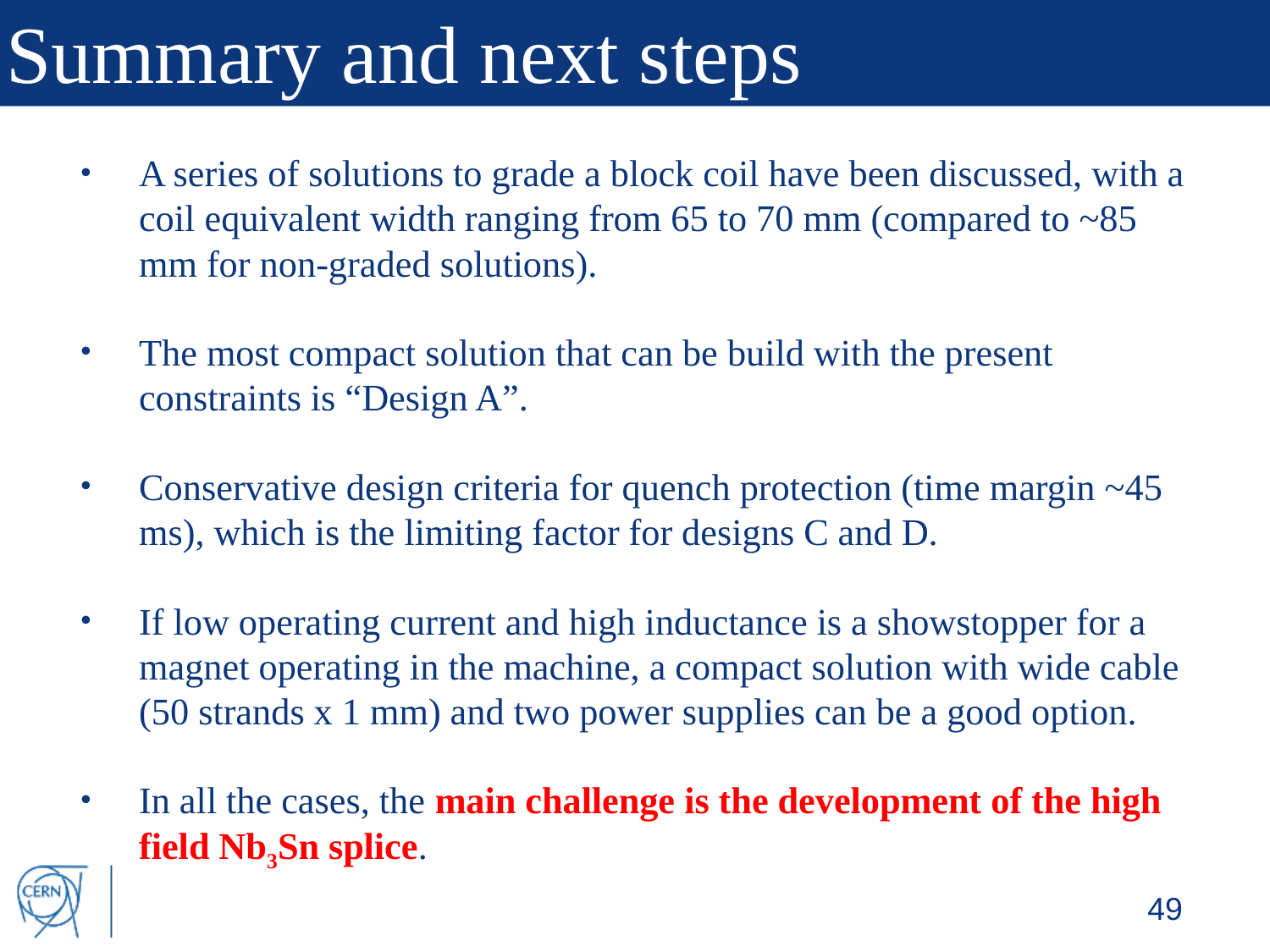

# Summary and next steps
A series of solutions to grade a block coil have been discussed, with a coil equivalent width ranging from 65 to 70 mm (compared to ~85 mm for non-graded solutions).

The most compact solution that can be build with the present constraints is “Design A”.

Conservative design criteria for quench protection (time margin ~45 ms), which is the limiting factor for designs C and D.

If low operating current and high inductance is a showstopper for a magnet operating in the machine, a compact solution with wide cable (50 strands x 1 mm) and two power supplies can be a good option.

In all the cases, the main challenge is the development of the high field Nb3Sn splice.
49